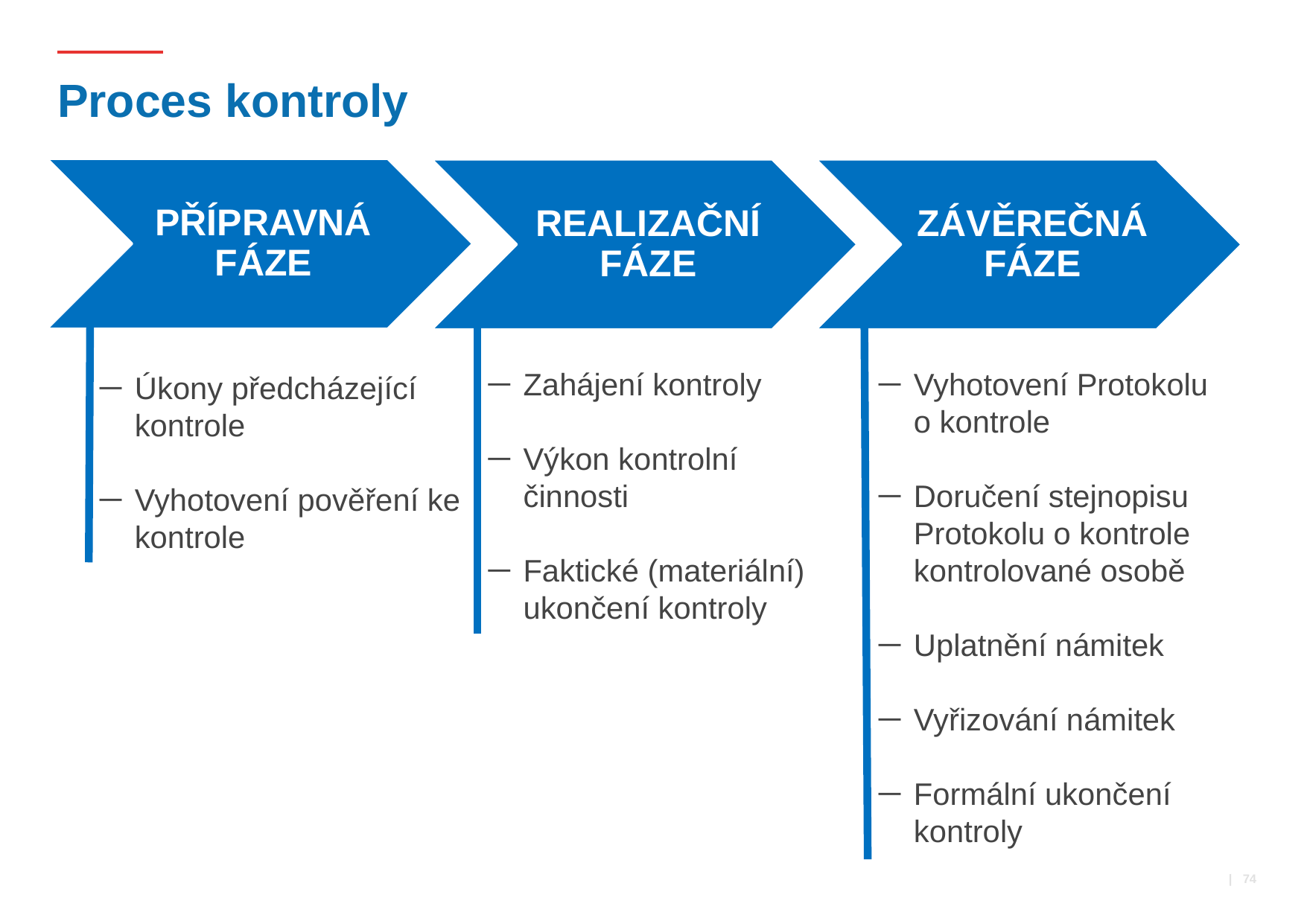

PŘÍPRAVNÁ FÁZE
REALIZAČNÍ FÁZE
ZÁVĚREČNÁ FÁZE
# Proces kontroly
Zahájení kontroly

Výkon kontrolní činnosti

Faktické (materiální) ukončení kontroly
Vyhotovení Protokolu o kontrole

Doručení stejnopisu Protokolu o kontrole kontrolované osobě

Uplatnění námitek

Vyřizování námitek

Formální ukončení kontroly
Úkony předcházející kontrole

Vyhotovení pověření ke kontrole
 |   74